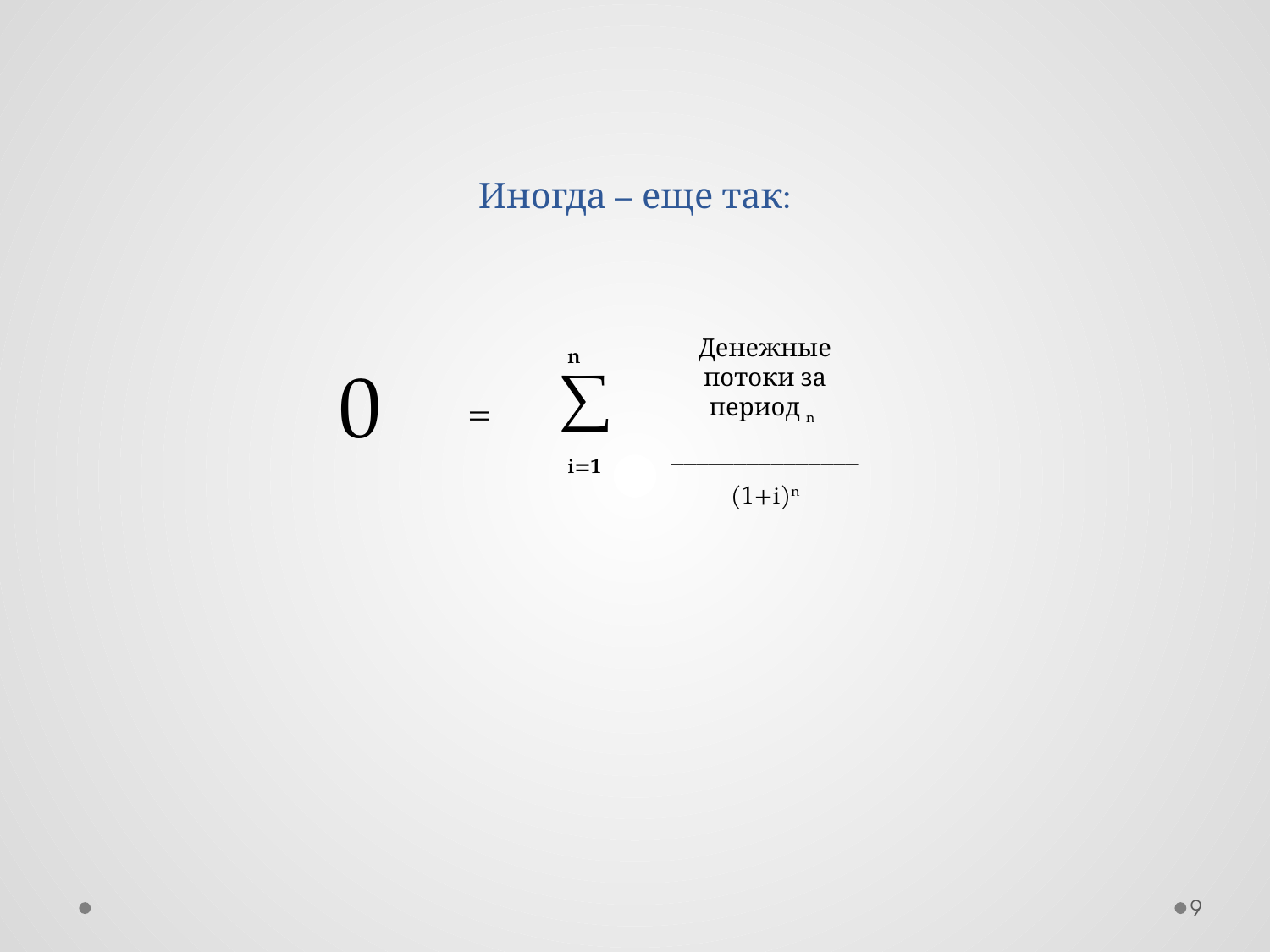

# Иногда – еще так:
Денежные потоки за период n
_______________
(1+i)n
n
0
∑
=
i=1
9